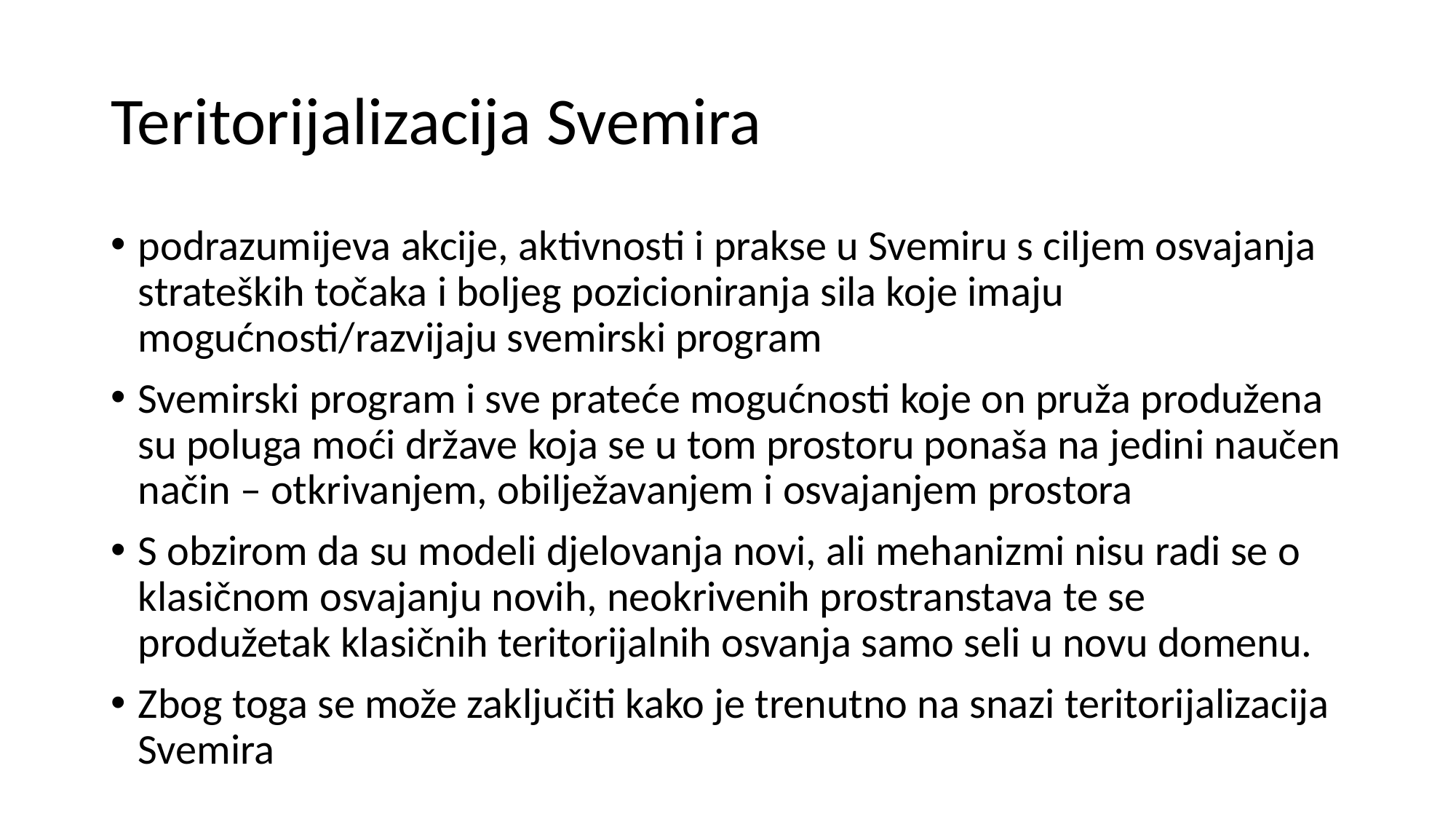

# Teritorijalizacija Svemira
podrazumijeva akcije, aktivnosti i prakse u Svemiru s ciljem osvajanja strateških točaka i boljeg pozicioniranja sila koje imaju mogućnosti/razvijaju svemirski program
Svemirski program i sve prateće mogućnosti koje on pruža produžena su poluga moći države koja se u tom prostoru ponaša na jedini naučen način – otkrivanjem, obilježavanjem i osvajanjem prostora
S obzirom da su modeli djelovanja novi, ali mehanizmi nisu radi se o klasičnom osvajanju novih, neokrivenih prostranstava te se produžetak klasičnih teritorijalnih osvanja samo seli u novu domenu.
Zbog toga se može zaključiti kako je trenutno na snazi teritorijalizacija  Svemira